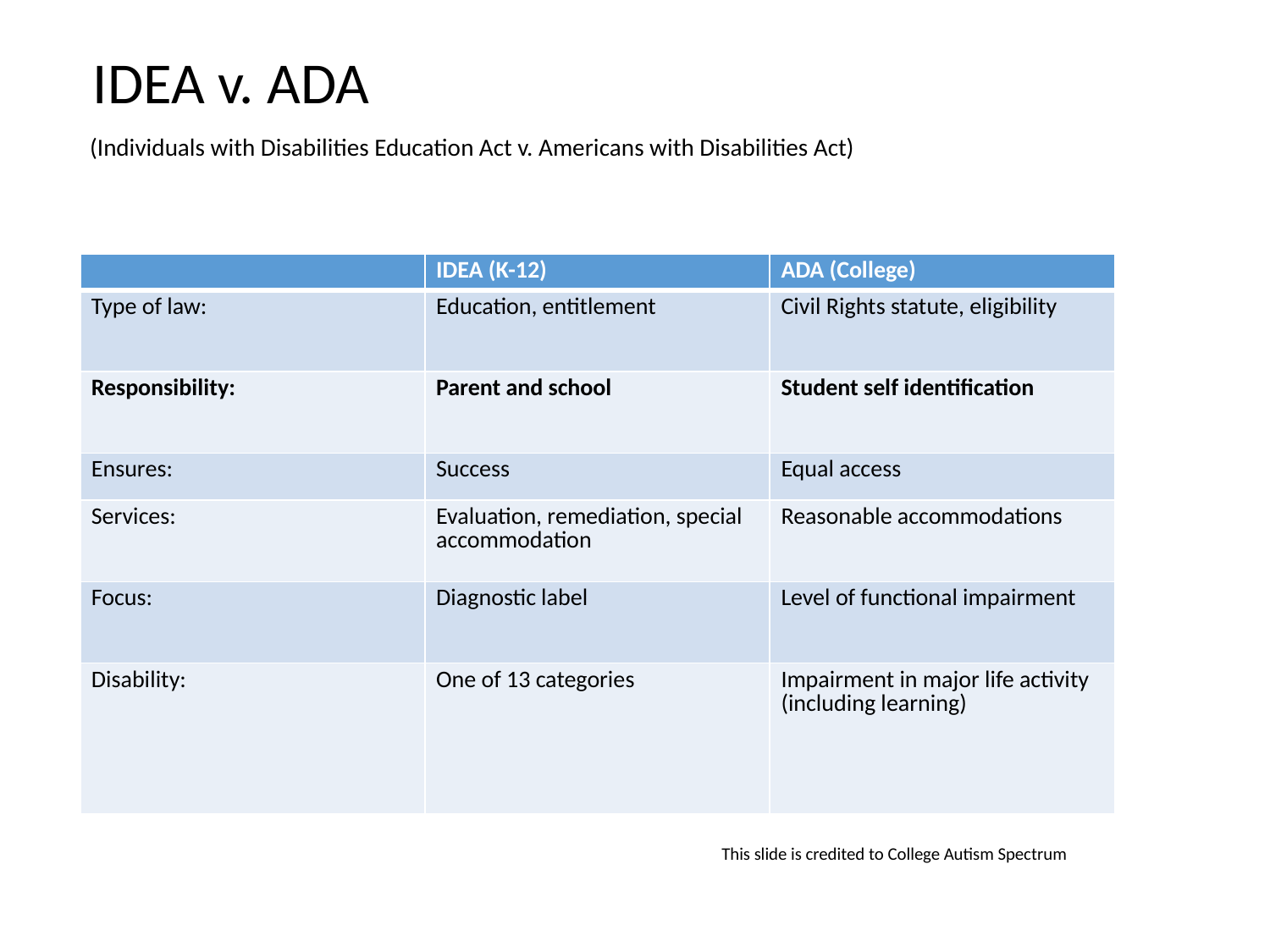

# IDEA v. ADA
(Individuals with Disabilities Education Act v. Americans with Disabilities Act)
|  | IDEA (K-12) | ADA (College) |
| --- | --- | --- |
| Type of law: | Education, entitlement | Civil Rights statute, eligibility |
| Responsibility: | Parent and school | Student self identification |
| Ensures: | Success | Equal access |
| Services: | Evaluation, remediation, special accommodation | Reasonable accommodations |
| Focus: | Diagnostic label | Level of functional impairment |
| Disability: | One of 13 categories | Impairment in major life activity (including learning) |
This slide is credited to College Autism Spectrum